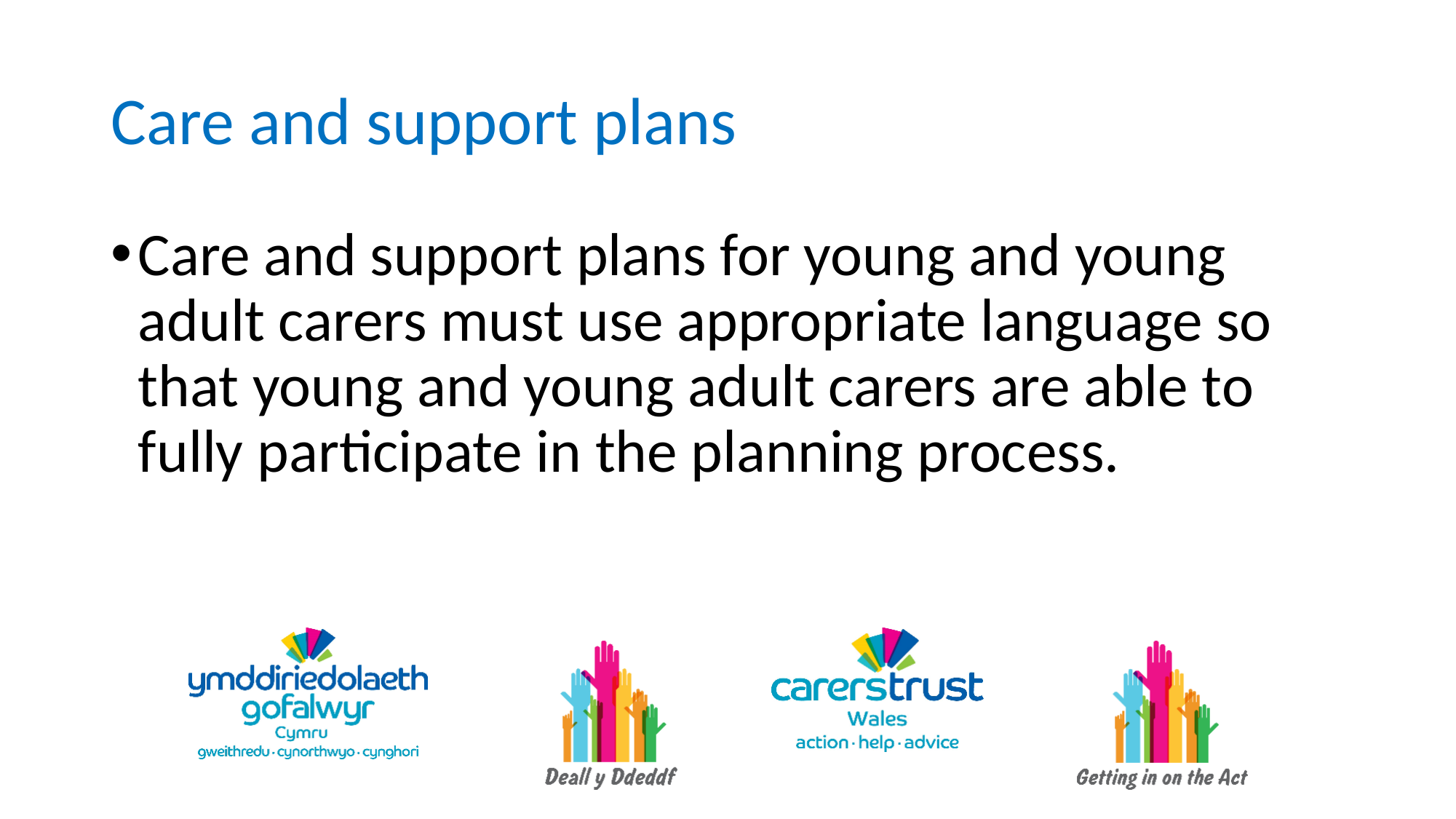

# Care and support plans
Care and support plans for young and young adult carers must use appropriate language so that young and young adult carers are able to fully participate in the planning process.